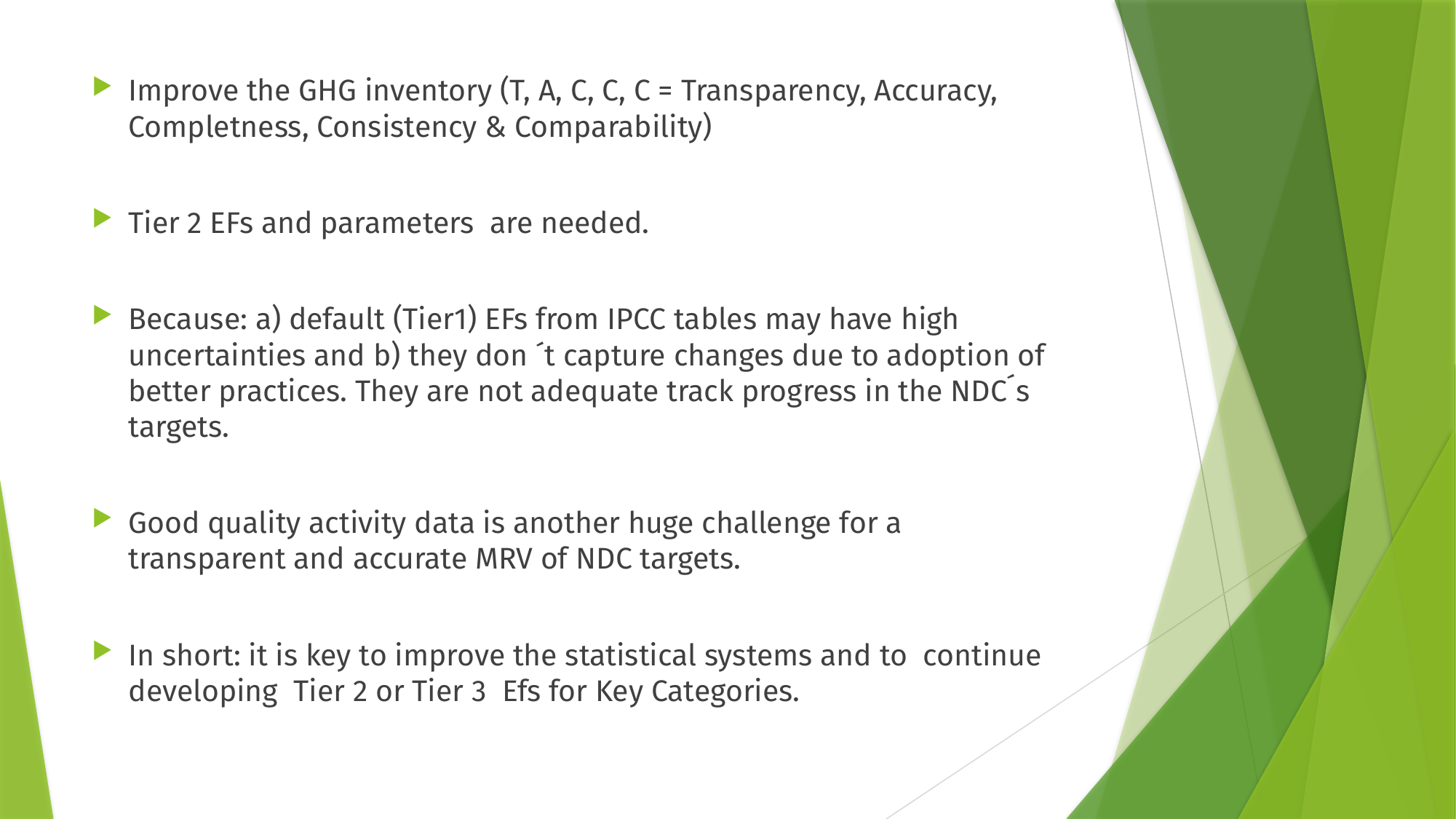

Improve the GHG inventory (T, A, C, C, C = Transparency, Accuracy, Completness, Consistency & Comparability)

Tier 2 EFs and parameters  are needed.

Because: a) default (Tier1) EFs from IPCC tables may have high uncertainties and b) they don ´t capture changes due to adoption of better practices. They are not adequate track progress in the NDC´s targets.

Good quality activity data is another huge challenge for a transparent and accurate MRV of NDC targets.

In short: it is key to improve the statistical systems and to  continue developing  Tier 2 or Tier 3  Efs for Key Categories.